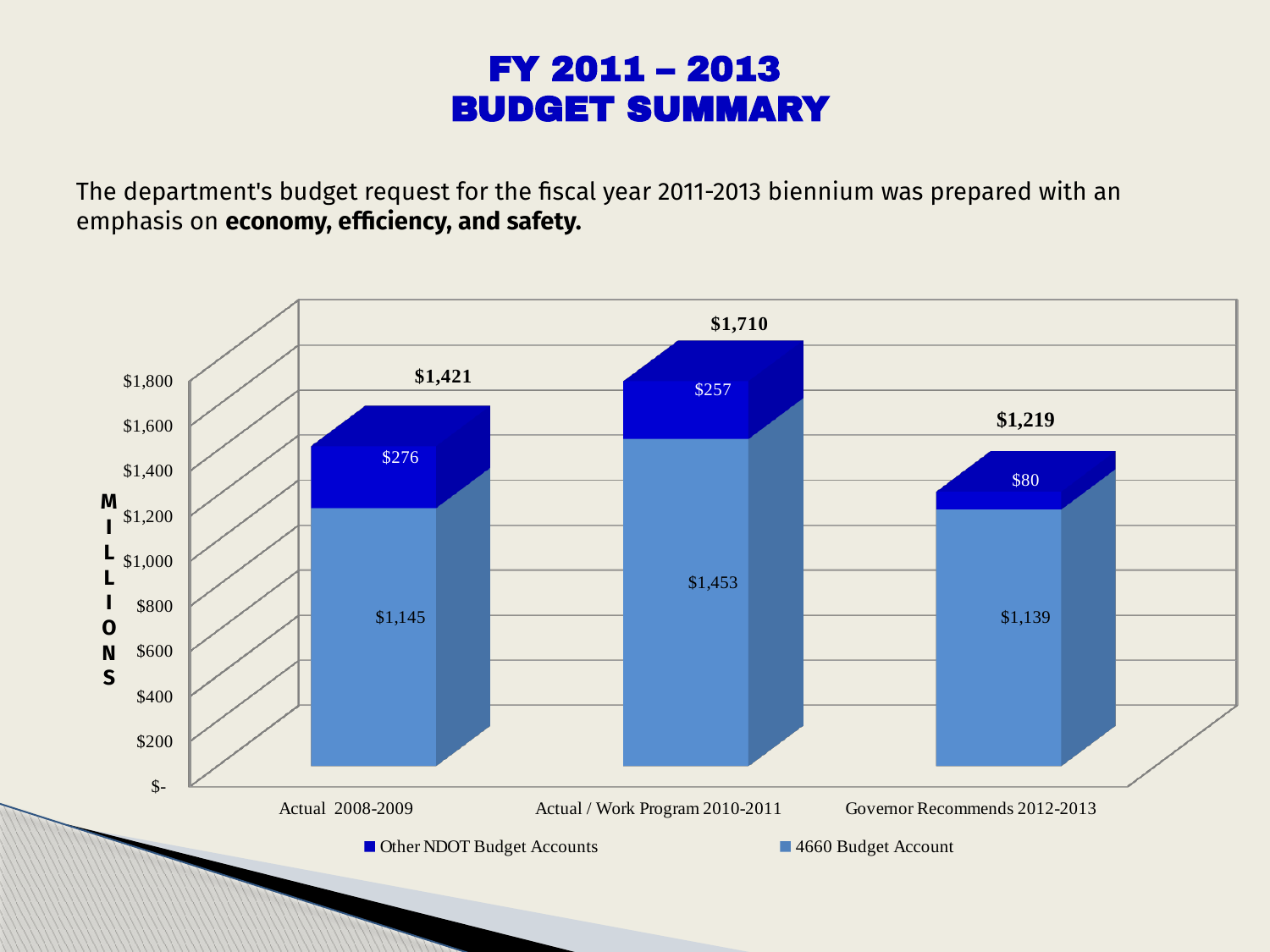

FY 2011 – 2013
BUDGET SUMMARY
The department's budget request for the fiscal year 2011-2013 biennium was prepared with an emphasis on economy, efficiency, and safety.

[unsupported chart]